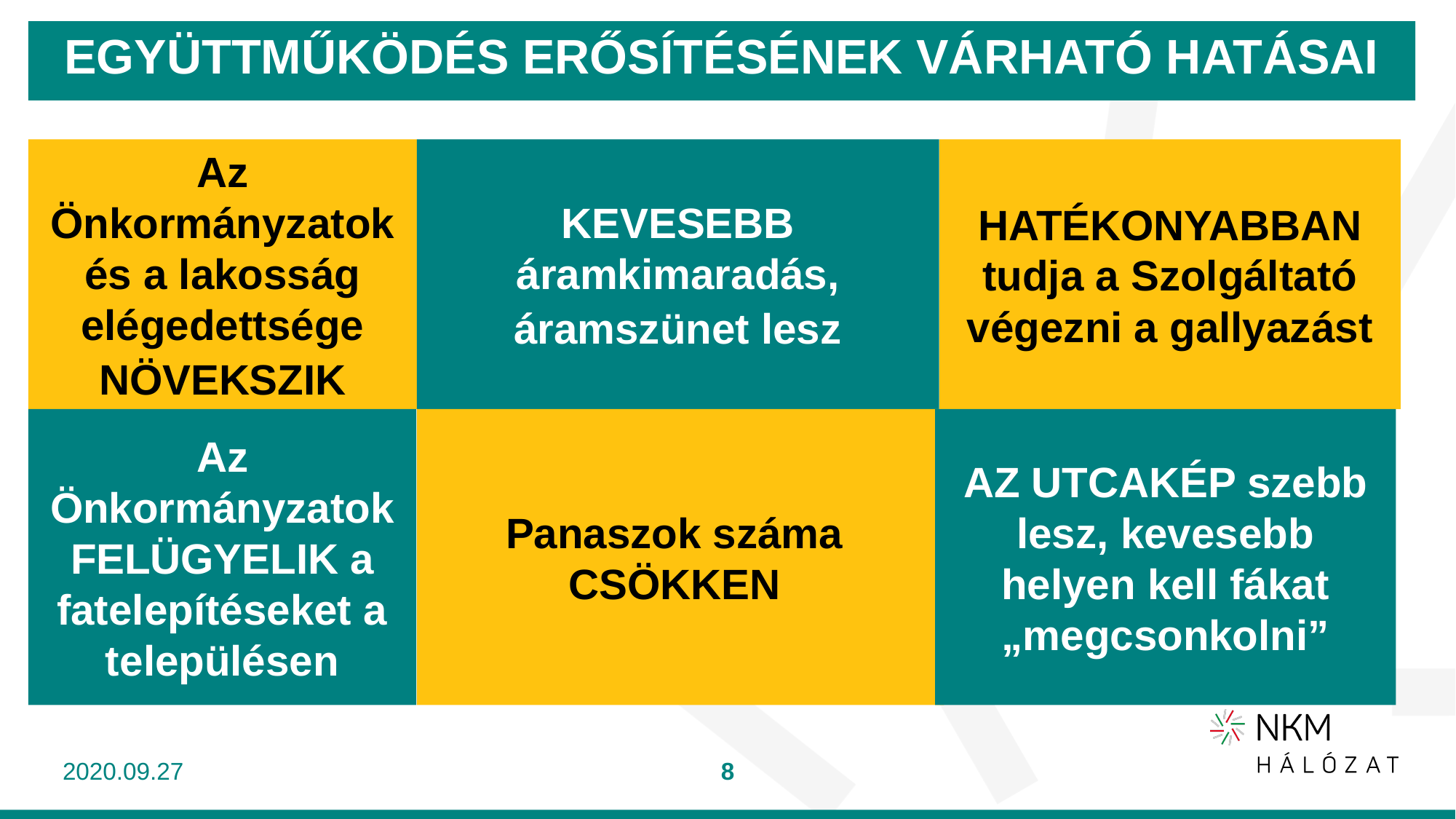

EGYÜTTMŰKÖDÉS ERŐSÍTÉSÉNEK VÁRHATÓ HATÁSAI
Az Önkormányzatok és a lakosság elégedettsége
NÖVEKSZIK
KEVESEBB áramkimaradás,
áramszünet lesz
HATÉKONYABBAN tudja a Szolgáltató végezni a gallyazást
Az Önkormányzatok FELÜGYELIK a fatelepítéseket a településen
Panaszok száma  CSÖKKEN
AZ UTCAKÉP szebb lesz, kevesebb helyen kell fákat „megcsonkolni”
8
2020.09.27